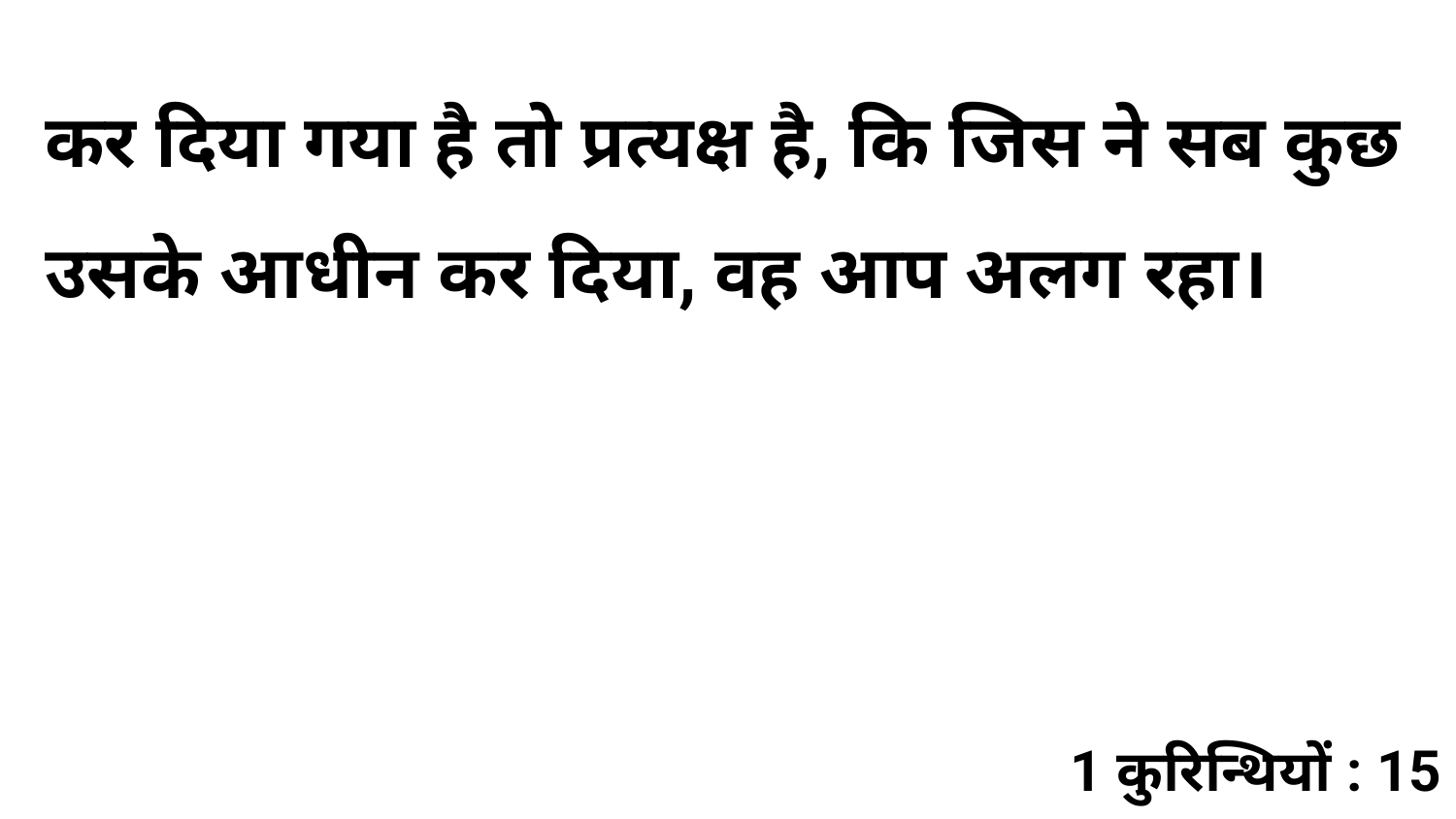

कर दिया गया है तो प्रत्यक्ष है, कि जिस ने सब कुछ उसके आधीन कर दिया, वह आप अलग रहा।
1 कुरिन्थियों : 15